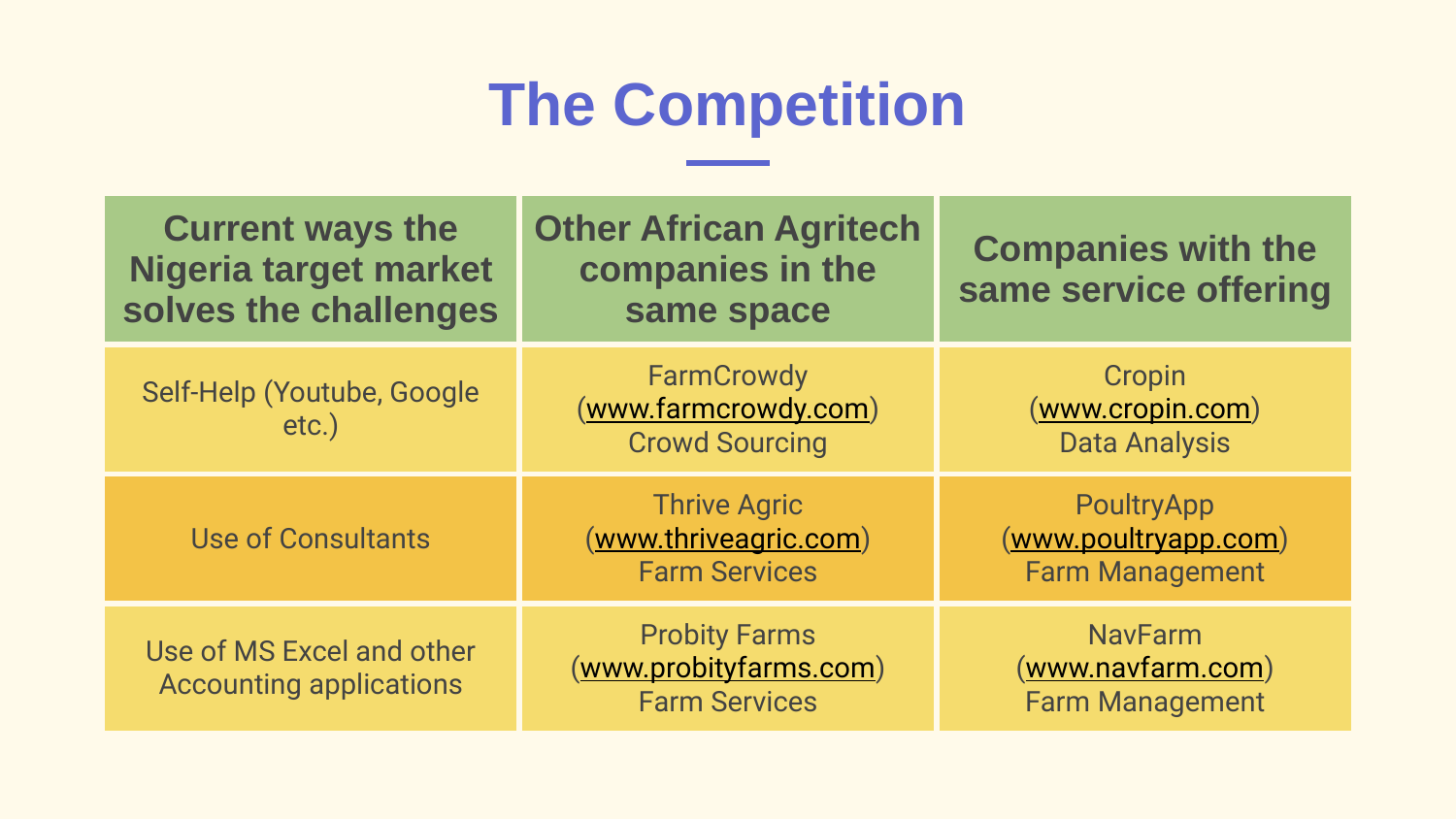

# The Competition
| Current ways the Nigeria target market solves the challenges | Other African Agritech companies in the same space | Companies with the same service offering |
| --- | --- | --- |
| Self-Help (Youtube, Google etc.) | FarmCrowdy (www.farmcrowdy.com) Crowd Sourcing | Cropin (www.cropin.com) Data Analysis |
| Use of Consultants | Thrive Agric (www.thriveagric.com) Farm Services | PoultryApp (www.poultryapp.com) Farm Management |
| Use of MS Excel and other Accounting applications | Probity Farms (www.probityfarms.com) Farm Services | NavFarm (www.navfarm.com) Farm Management |